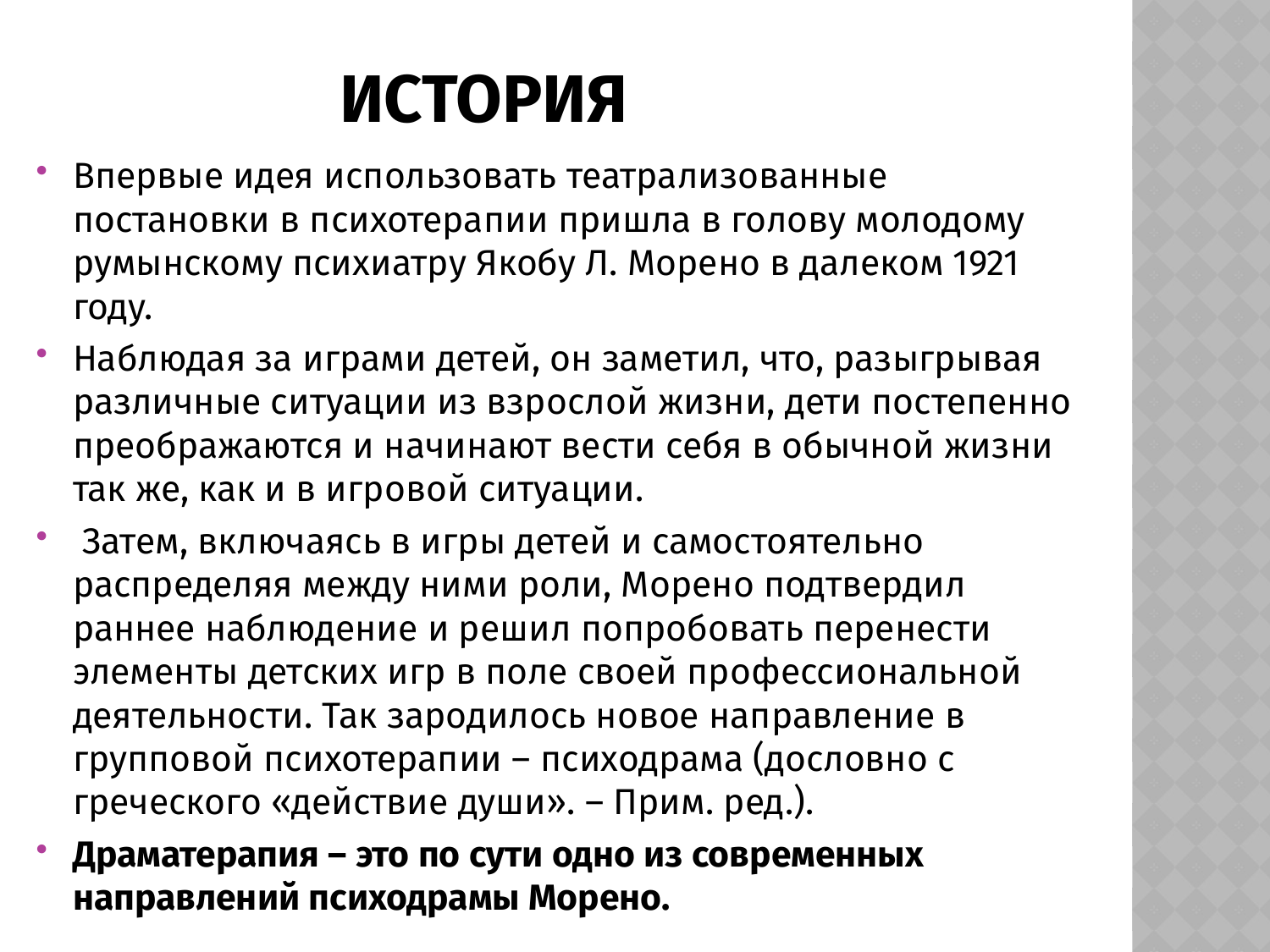

# история
Впервые идея использовать театрализованные постановки в психотерапии пришла в голову молодому румынскому психиатру Якобу Л. Морено в далеком 1921 году.
Наблюдая за играми детей, он заметил, что, разыгрывая различные ситуации из взрослой жизни, дети постепенно преображаются и начинают вести себя в обычной жизни так же, как и в игровой ситуации.
 Затем, включаясь в игры детей и самостоятельно распределяя между ними роли, Морено подтвердил раннее наблюдение и решил попробовать перенести элементы детских игр в поле своей профессиональной деятельности. Так зародилось новое направление в групповой психотерапии – психодрама (дословно с греческого «действие души». – Прим. ред.).
Драматерапия – это по сути одно из современных направлений психодрамы Морено.